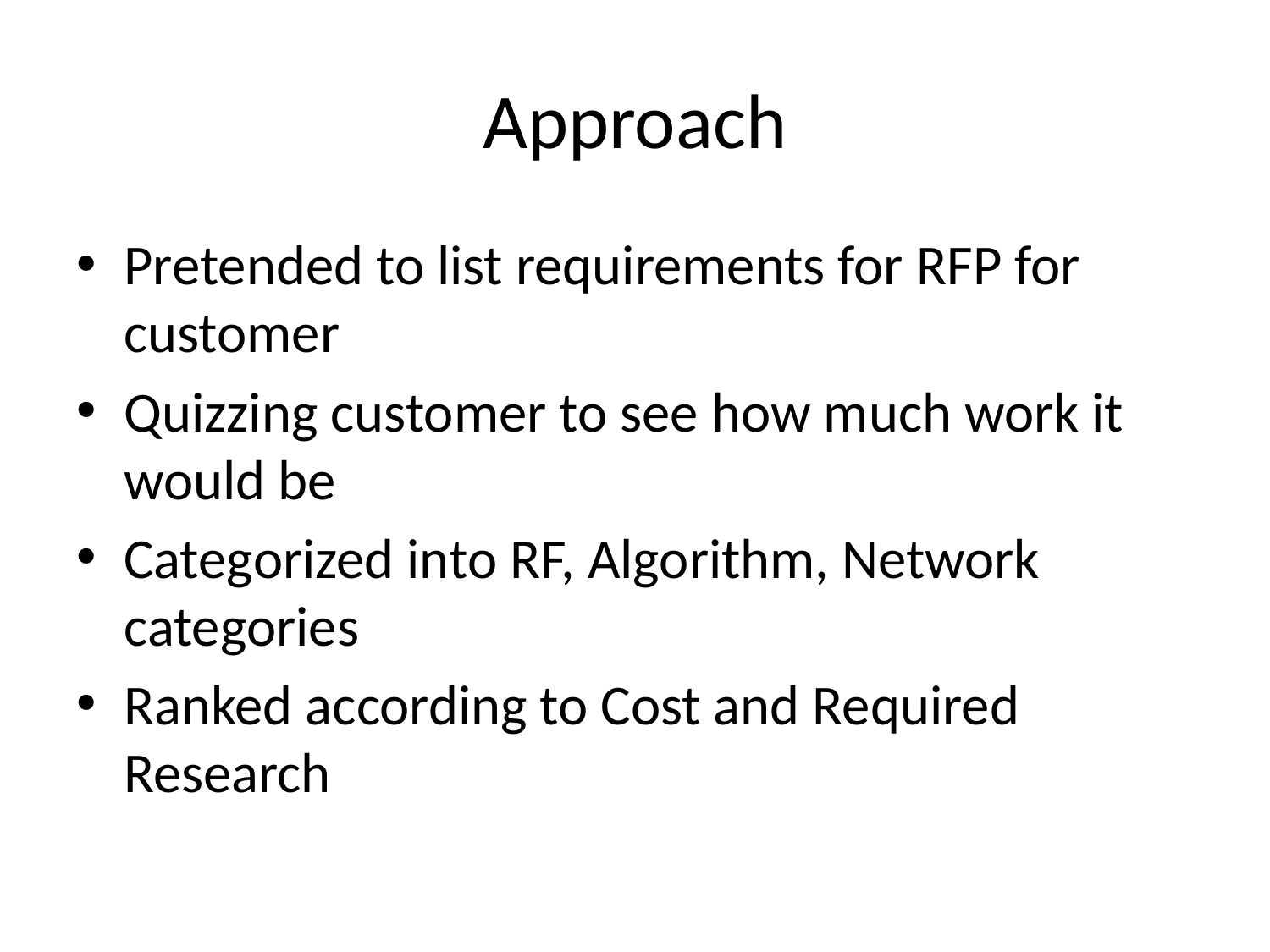

# Approach
Pretended to list requirements for RFP for customer
Quizzing customer to see how much work it would be
Categorized into RF, Algorithm, Network categories
Ranked according to Cost and Required Research